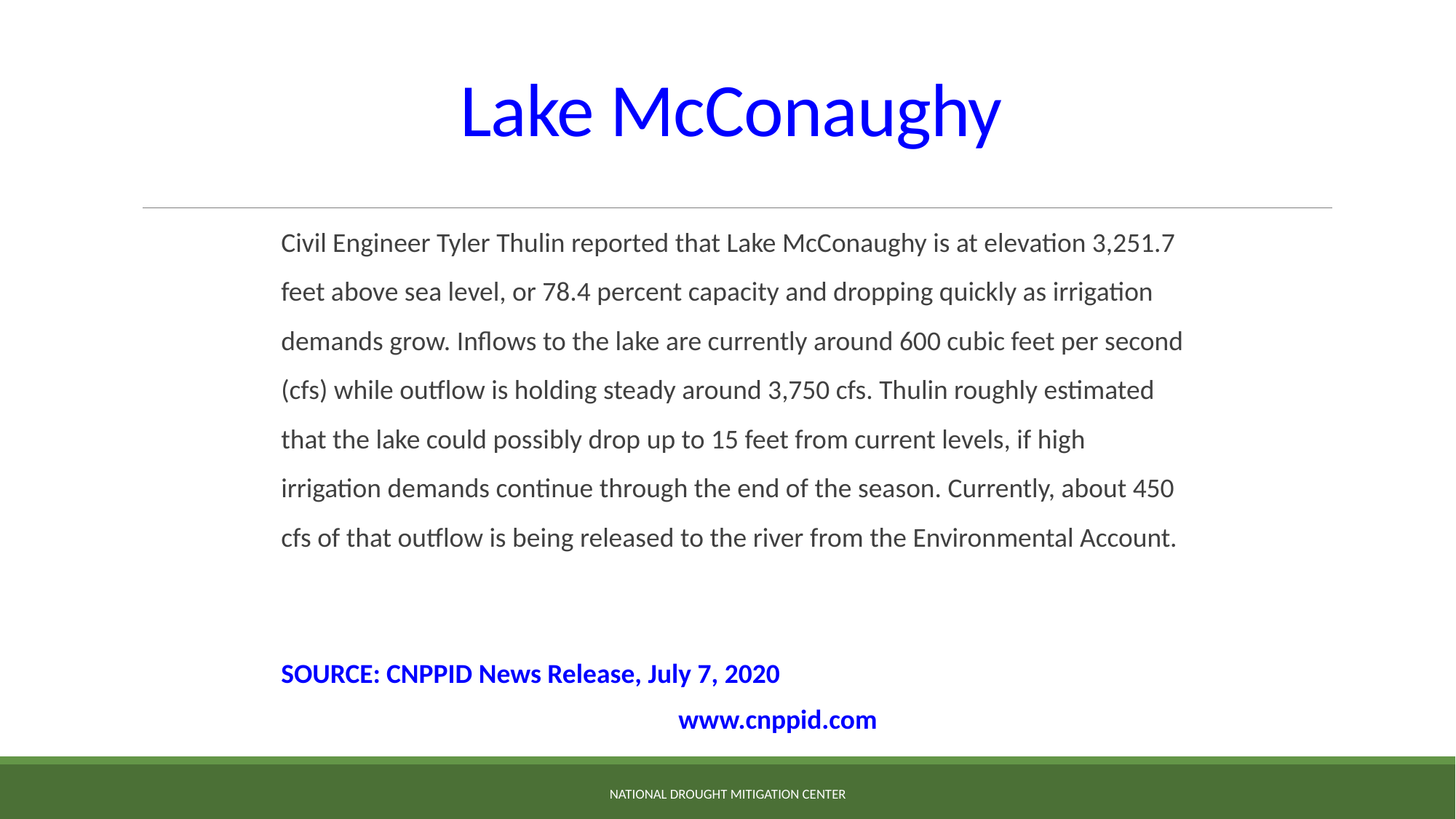

# Lake McConaughy
Civil Engineer Tyler Thulin reported that Lake McConaughy is at elevation 3,251.7 feet above sea level, or 78.4 percent capacity and dropping quickly as irrigation demands grow. Inflows to the lake are currently around 600 cubic feet per second (cfs) while outflow is holding steady around 3,750 cfs. Thulin roughly estimated that the lake could possibly drop up to 15 feet from current levels, if high irrigation demands continue through the end of the season. Currently, about 450 cfs of that outflow is being released to the river from the Environmental Account.

SOURCE: CNPPID News Release, July 7, 2020
 www.cnppid.com

NATIONAL DROUGHT MITIGATION CENTER